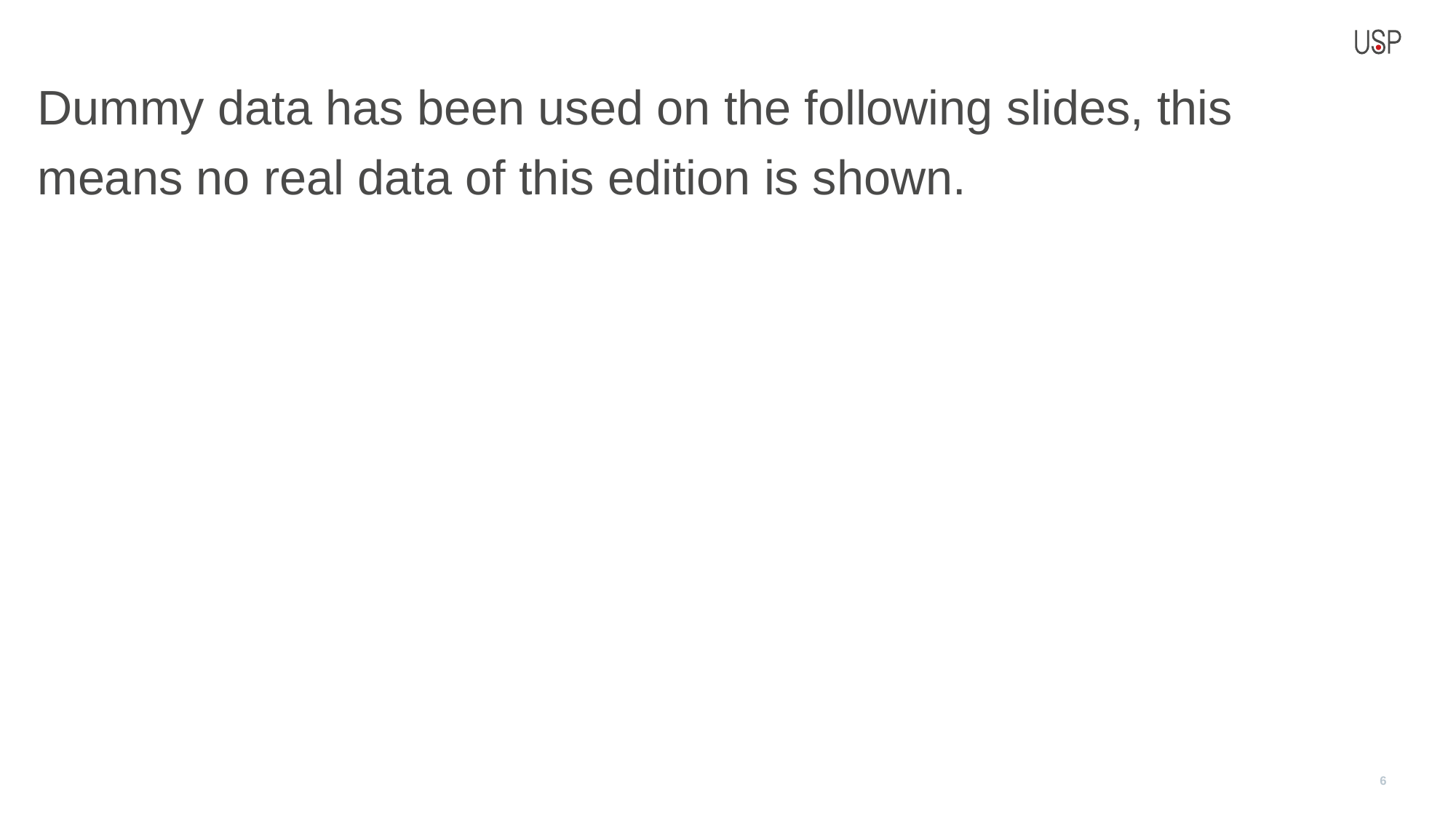

Dummy data has been used on the following slides, this
means no real data of this edition is shown.
6